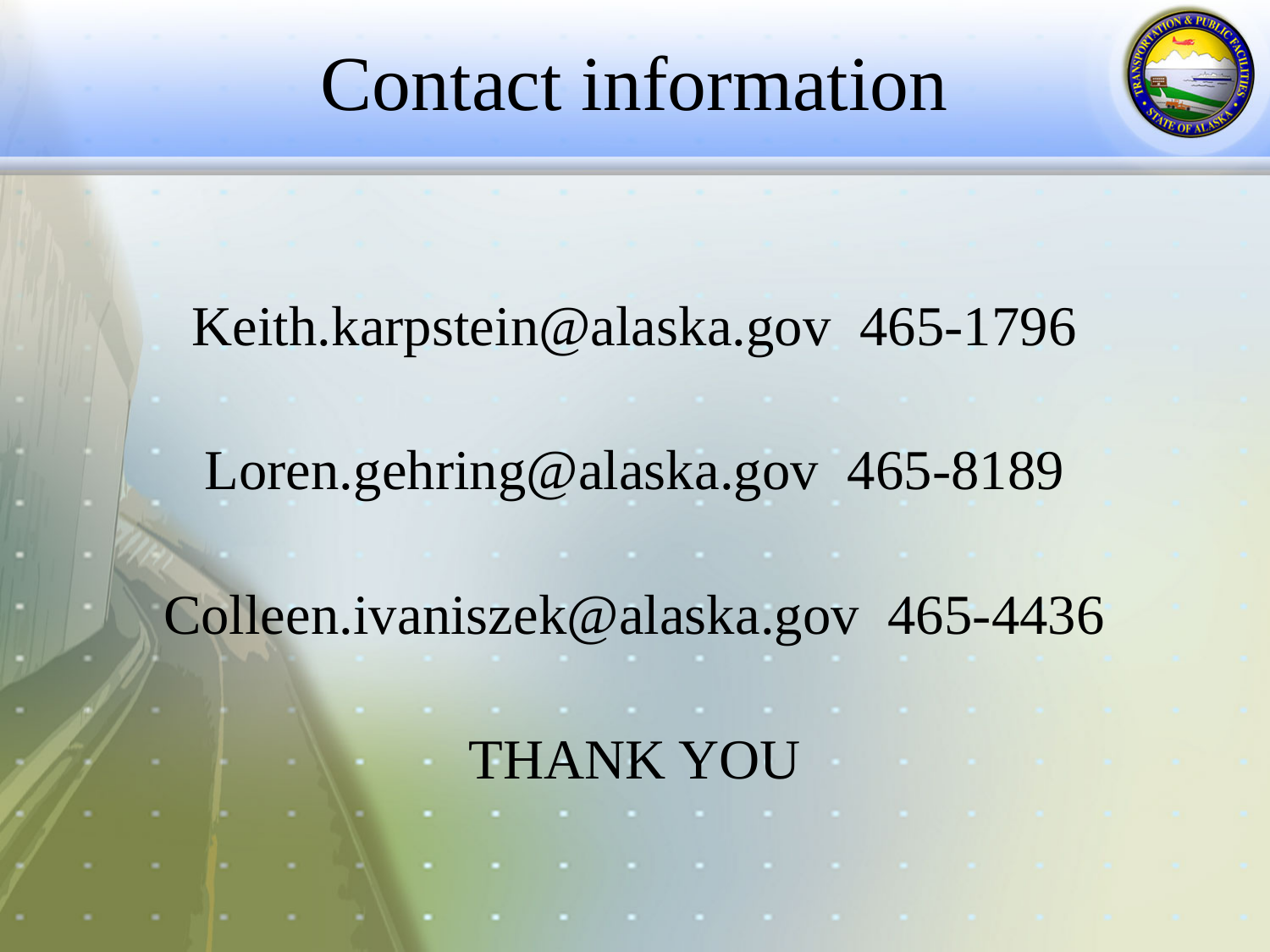

# Contact information

Keith.karpstein@alaska.gov  465-1796

Loren.gehring@alaska.gov  465-8189

Colleen.ivaniszek@alaska.gov  465-4436

THANK YOU